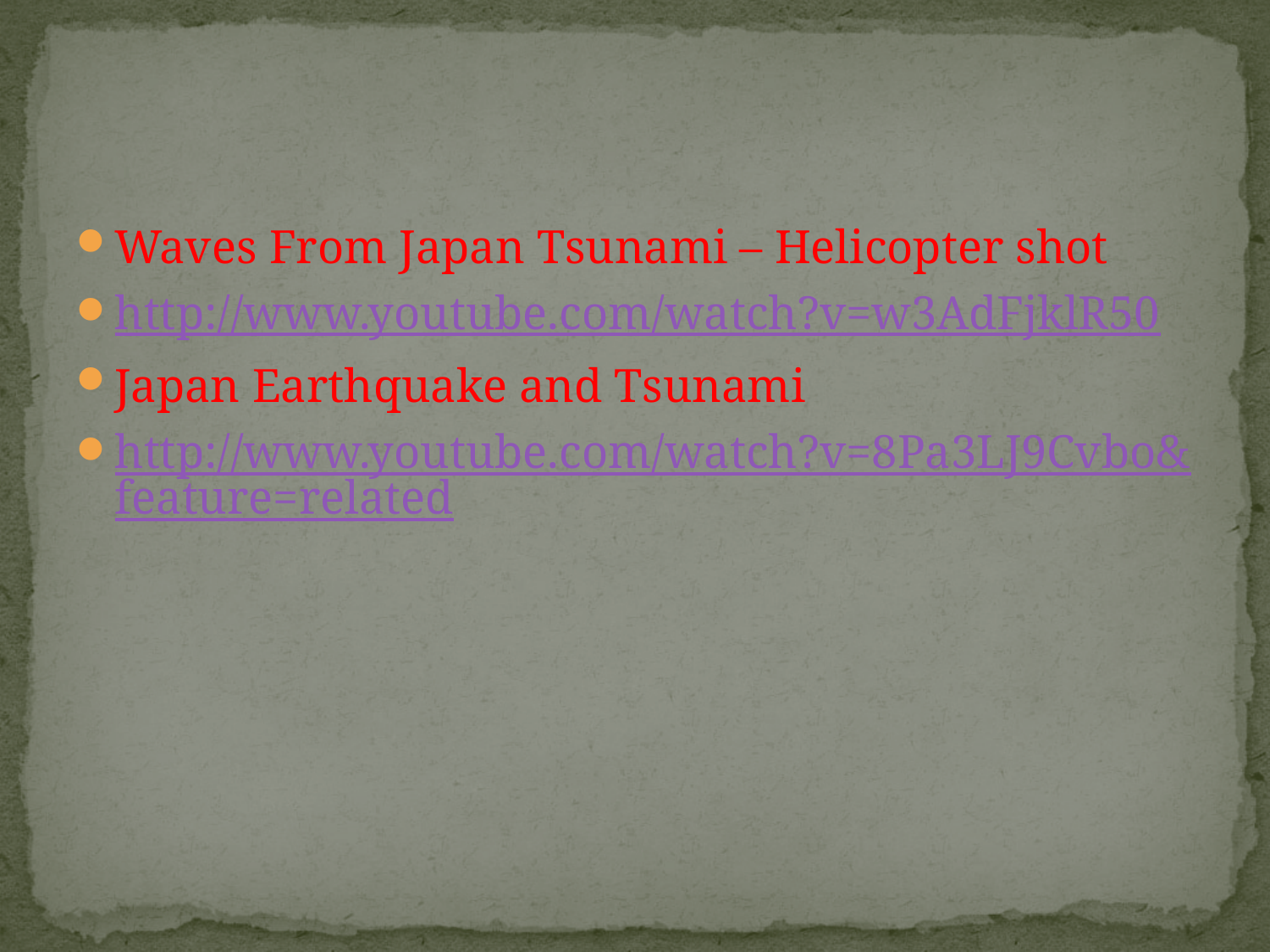

#
Waves From Japan Tsunami – Helicopter shot
http://www.youtube.com/watch?v=w3AdFjklR50
Japan Earthquake and Tsunami
http://www.youtube.com/watch?v=8Pa3LJ9Cvbo&feature=related